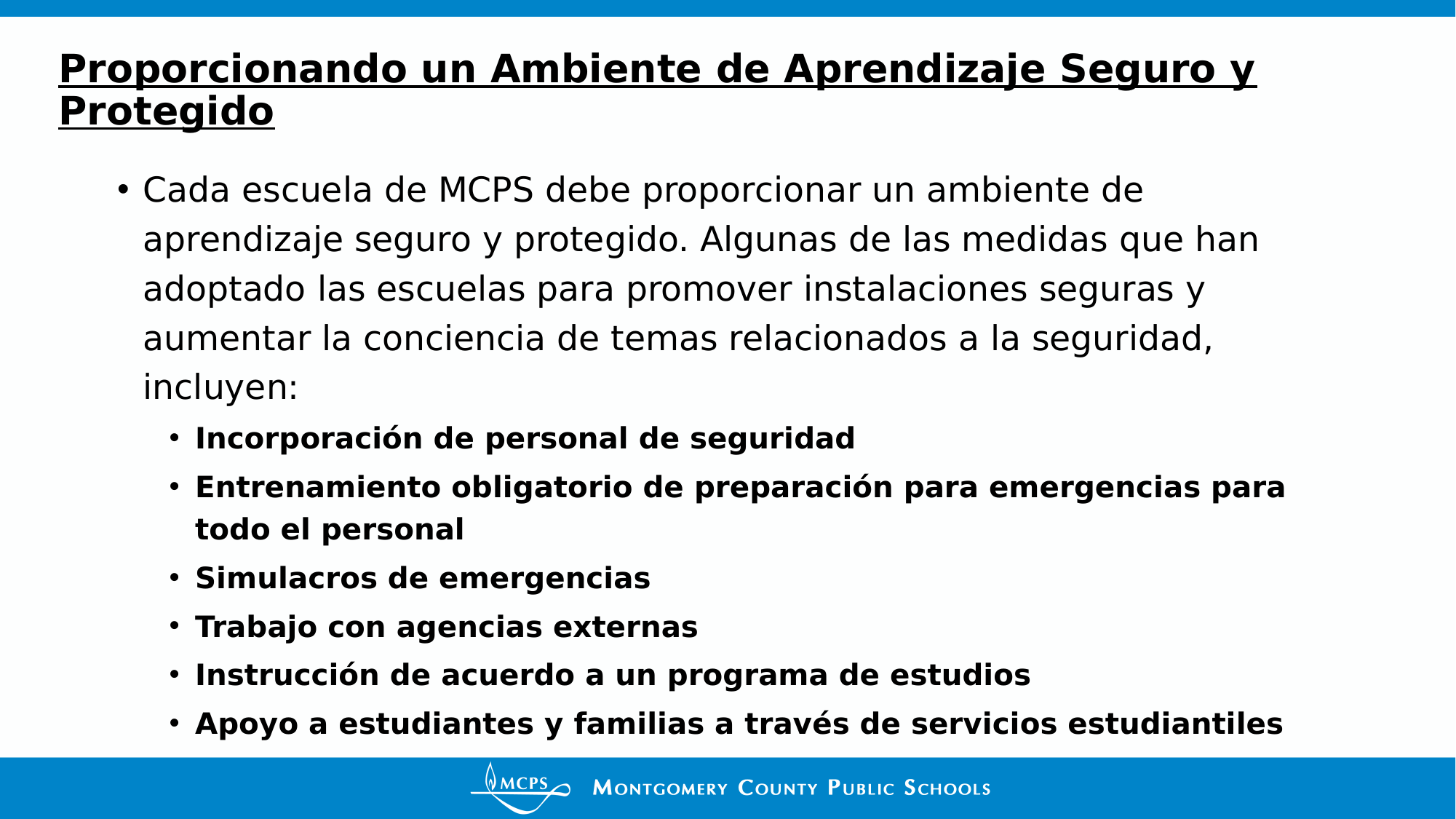

# Proporcionando un Ambiente de Aprendizaje Seguro y Protegido
Cada escuela de MCPS debe proporcionar un ambiente de aprendizaje seguro y protegido. Algunas de las medidas que han adoptado las escuelas para promover instalaciones seguras y aumentar la conciencia de temas relacionados a la seguridad, incluyen:
Incorporación de personal de seguridad
Entrenamiento obligatorio de preparación para emergencias para todo el personal
Simulacros de emergencias
Trabajo con agencias externas
Instrucción de acuerdo a un programa de estudios
Apoyo a estudiantes y familias a través de servicios estudiantiles